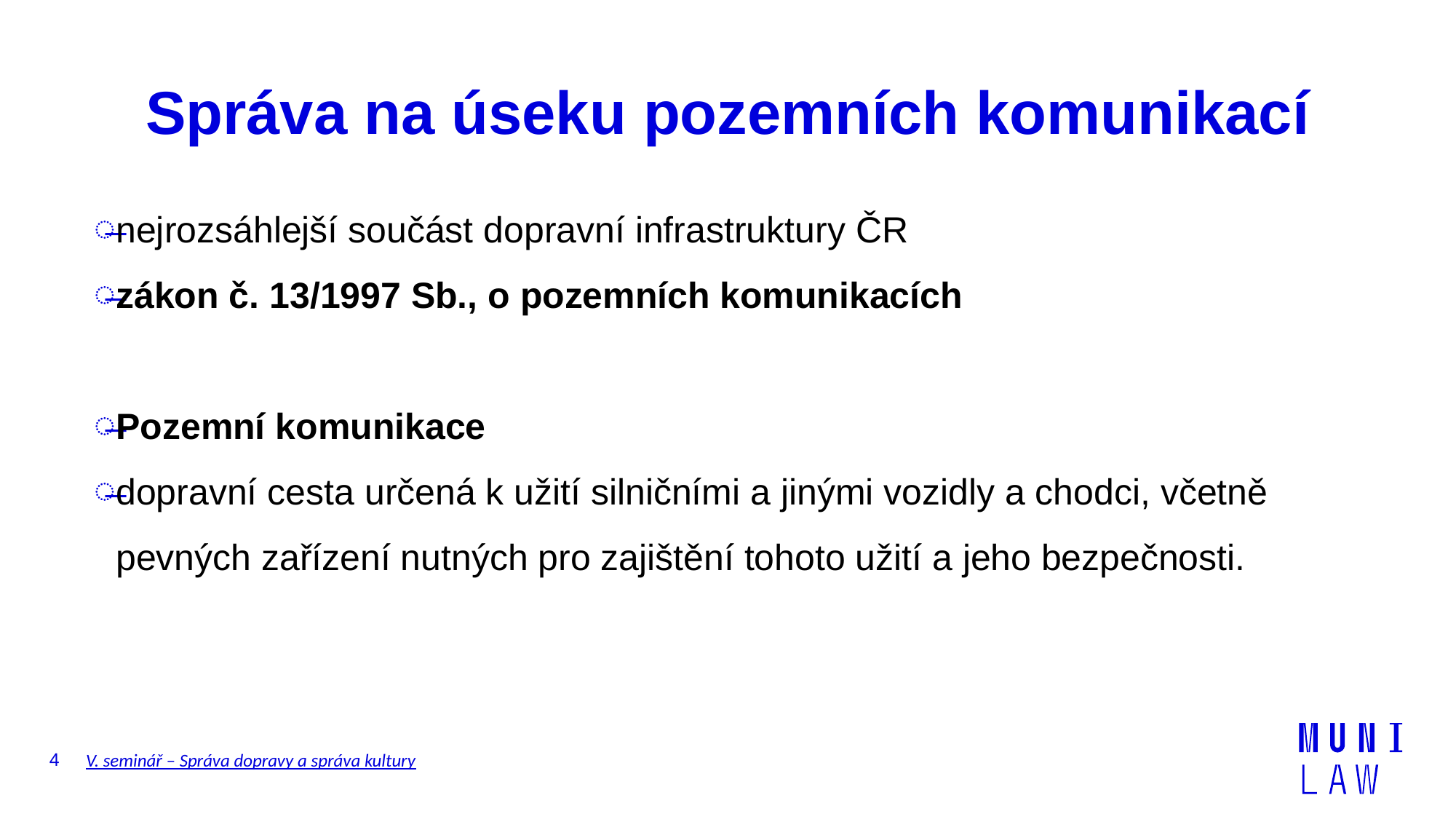

# Správa na úseku pozemních komunikací
nejrozsáhlejší součást dopravní infrastruktury ČR
zákon č. 13/1997 Sb., o pozemních komunikacích

Pozemní komunikace
dopravní cesta určená k užití silničními a jinými vozidly a chodci, včetně pevných zařízení nutných pro zajištění tohoto užití a jeho bezpečnosti.

4
V. seminář – Správa dopravy a správa kultury